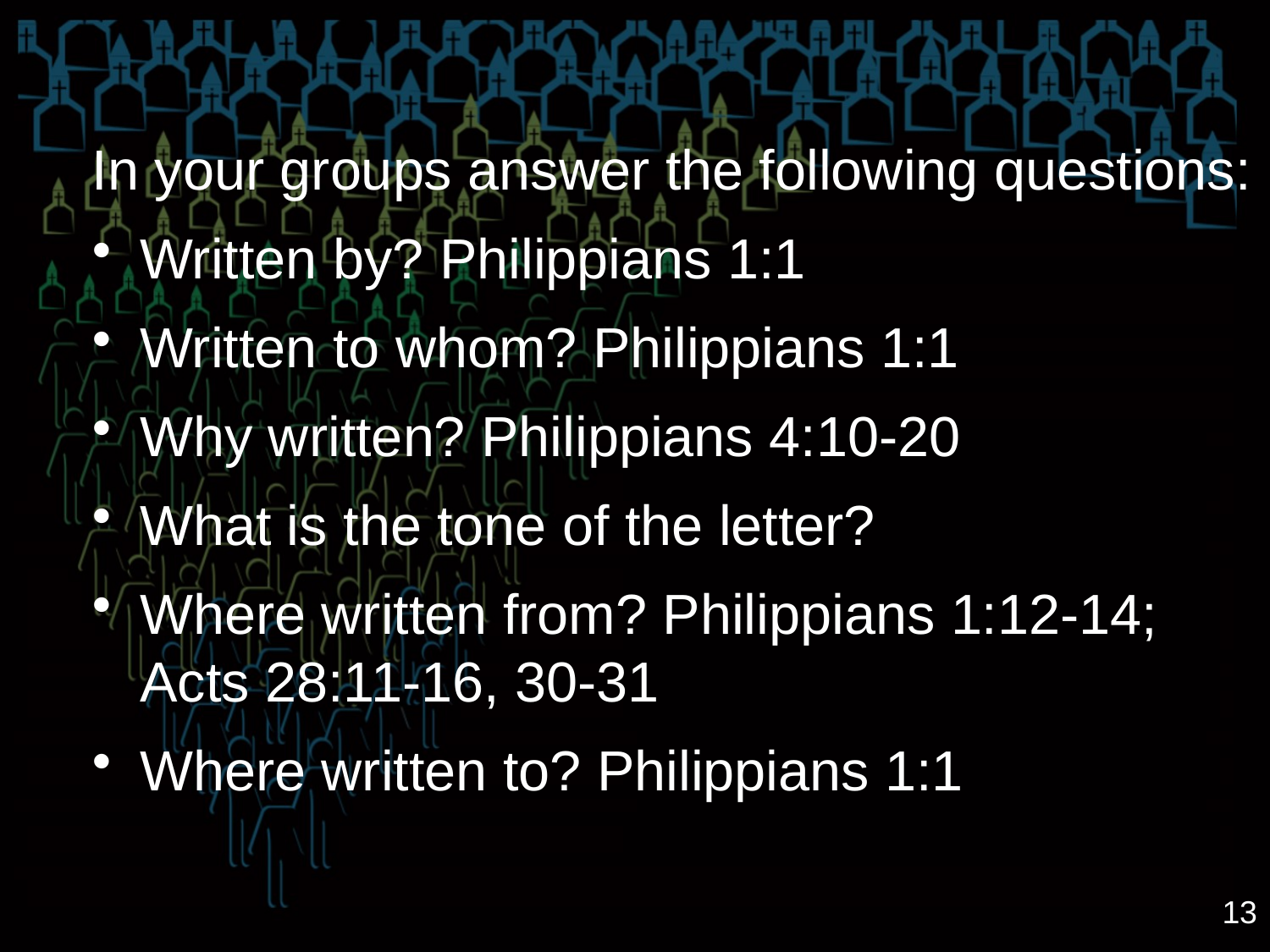

In your groups answer the following questions:
Written by? Philippians 1:1
Written to whom? Philippians 1:1
Why written? Philippians 4:10-20
What is the tone of the letter?
Where written from? Philippians 1:12-14; Acts 28:11-16, 30-31
Where written to? Philippians 1:1

13